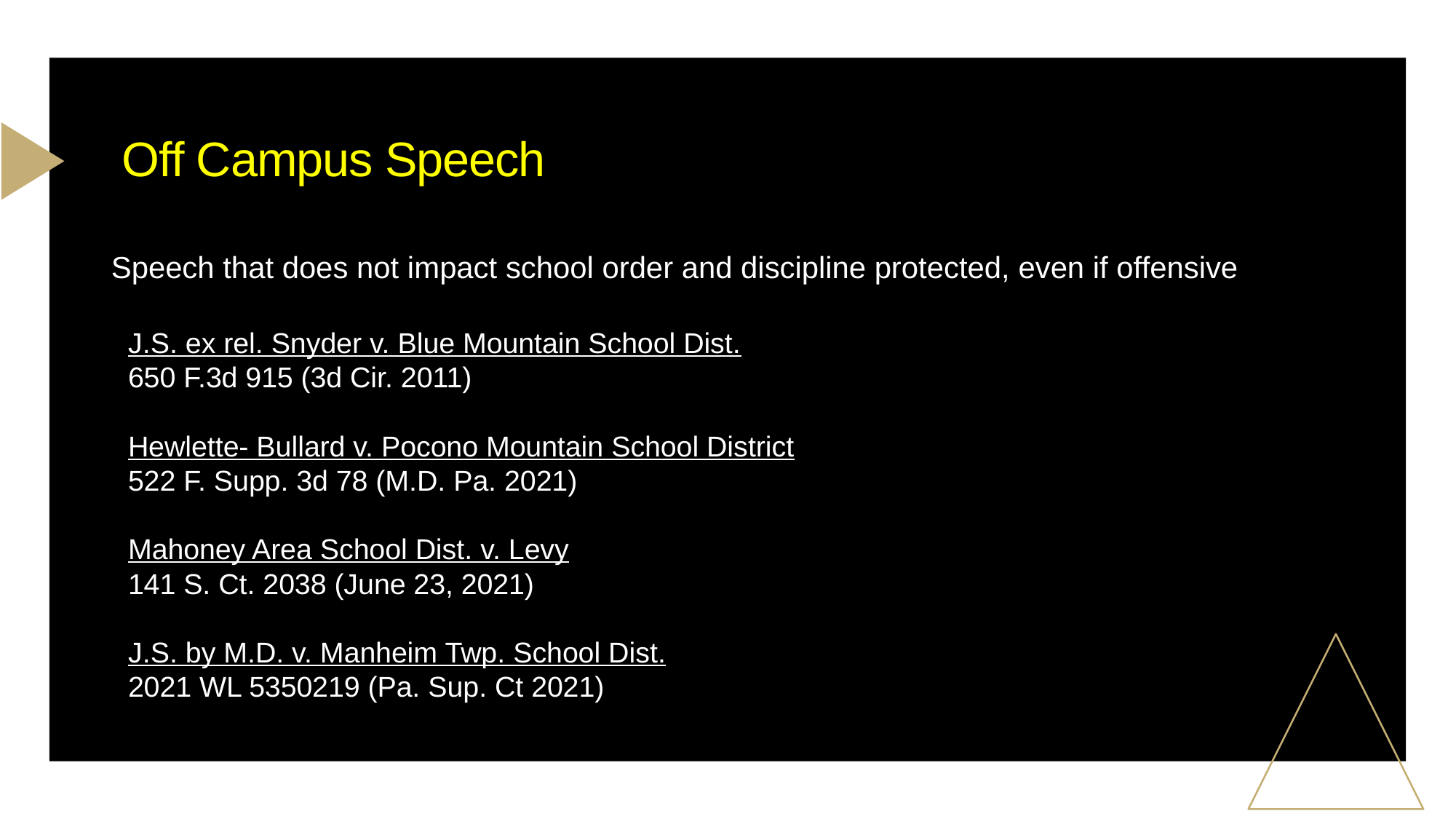

# Off Campus Speech
Speech that does not impact school order and discipline protected, even if offensive
J.S. ex rel. Snyder v. Blue Mountain School Dist.
650 F.3d 915 (3d Cir. 2011)
Hewlette- Bullard v. Pocono Mountain School District
522 F. Supp. 3d 78 (M.D. Pa. 2021)
Mahoney Area School Dist. v. Levy
141 S. Ct. 2038 (June 23, 2021)
J.S. by M.D. v. Manheim Twp. School Dist.
2021 WL 5350219 (Pa. Sup. Ct 2021)